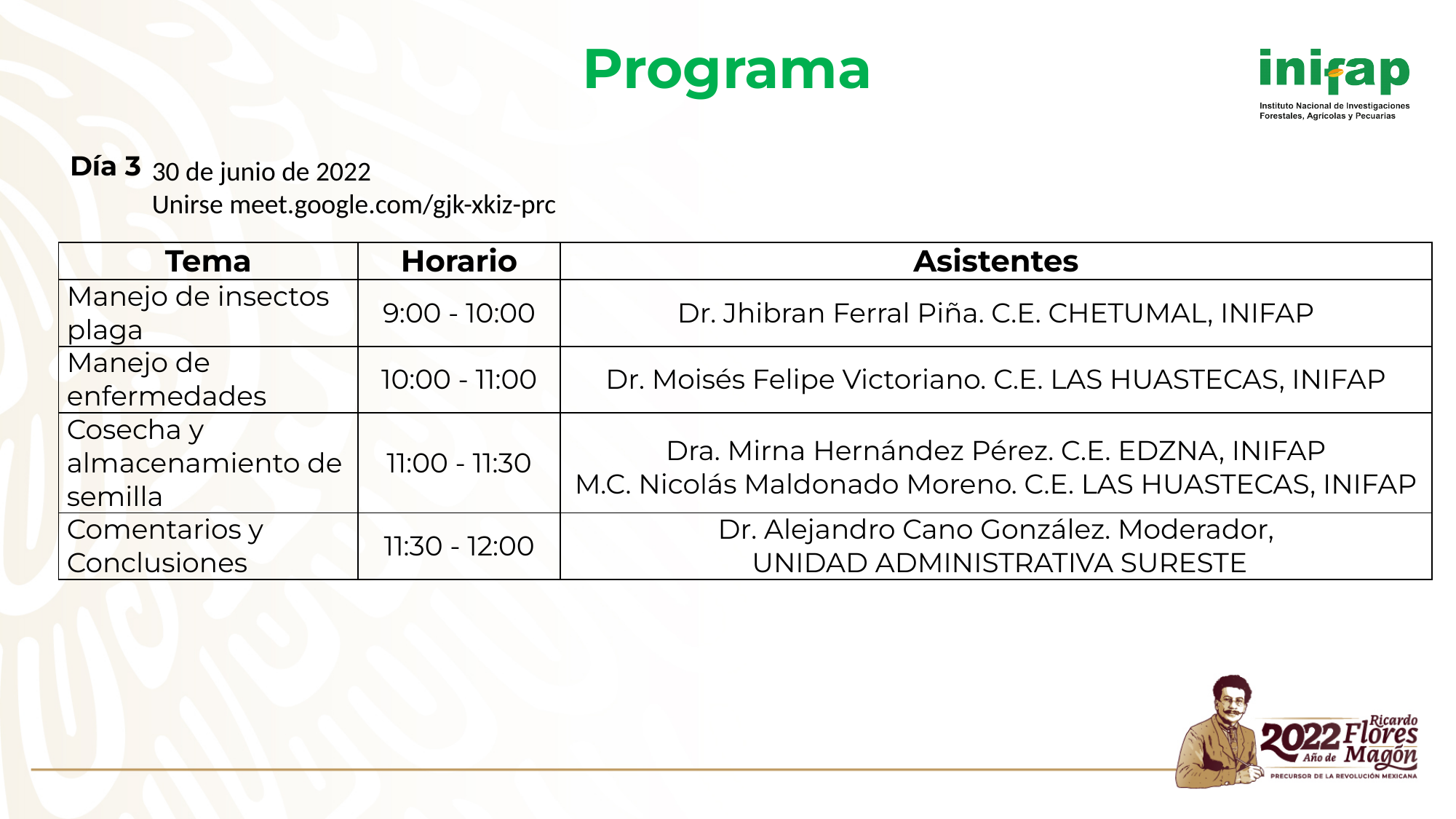

# Programa
Día 3
30 de junio de 2022
Unirse meet.google.com/gjk-xkiz-prc
| Tema | Horario | Asistentes |
| --- | --- | --- |
| Manejo de insectos plaga | 9:00 - 10:00 | Dr. Jhibran Ferral Piña. C.E. CHETUMAL, INIFAP |
| Manejo de enfermedades | 10:00 - 11:00 | Dr. Moisés Felipe Victoriano. C.E. LAS HUASTECAS, INIFAP |
| Cosecha y almacenamiento de semilla | 11:00 - 11:30 | Dra. Mirna Hernández Pérez. C.E. EDZNA, INIFAP M.C. Nicolás Maldonado Moreno. C.E. LAS HUASTECAS, INIFAP |
| Comentarios y Conclusiones | 11:30 - 12:00 | Dr. Alejandro Cano González. Moderador, UNIDAD ADMINISTRATIVA SURESTE |